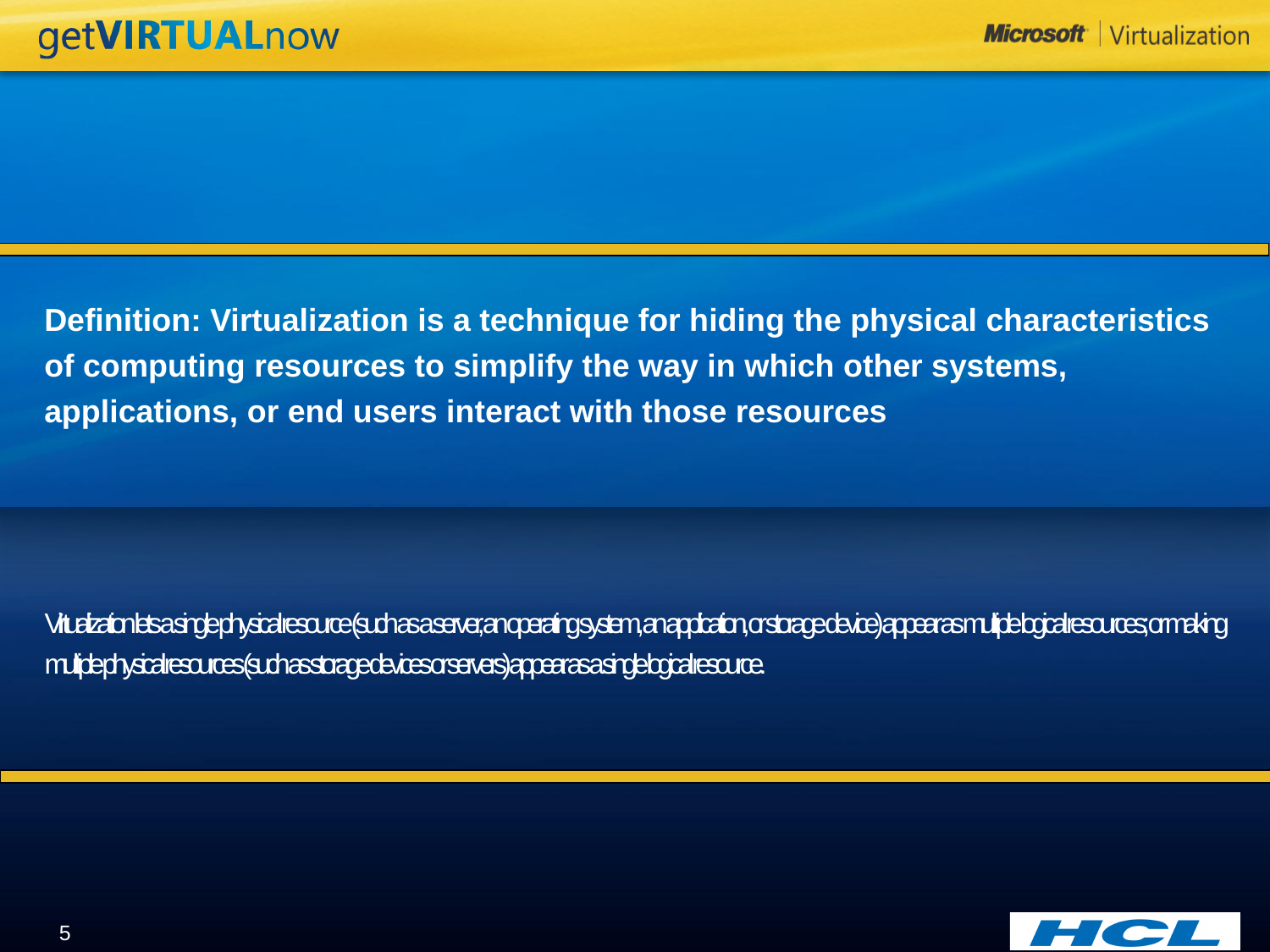

Definition: Virtualization is a technique for hiding the physical characteristics of computing resources to simplify the way in which other systems, applications, or end users interact with those resources
Virtualization lets a single physical resource (such as a server, an operating system, an application, or storage device) appear as multiple logical resources; or making multiple physical resources (such as storage devices or servers) appear as a single logical resource.